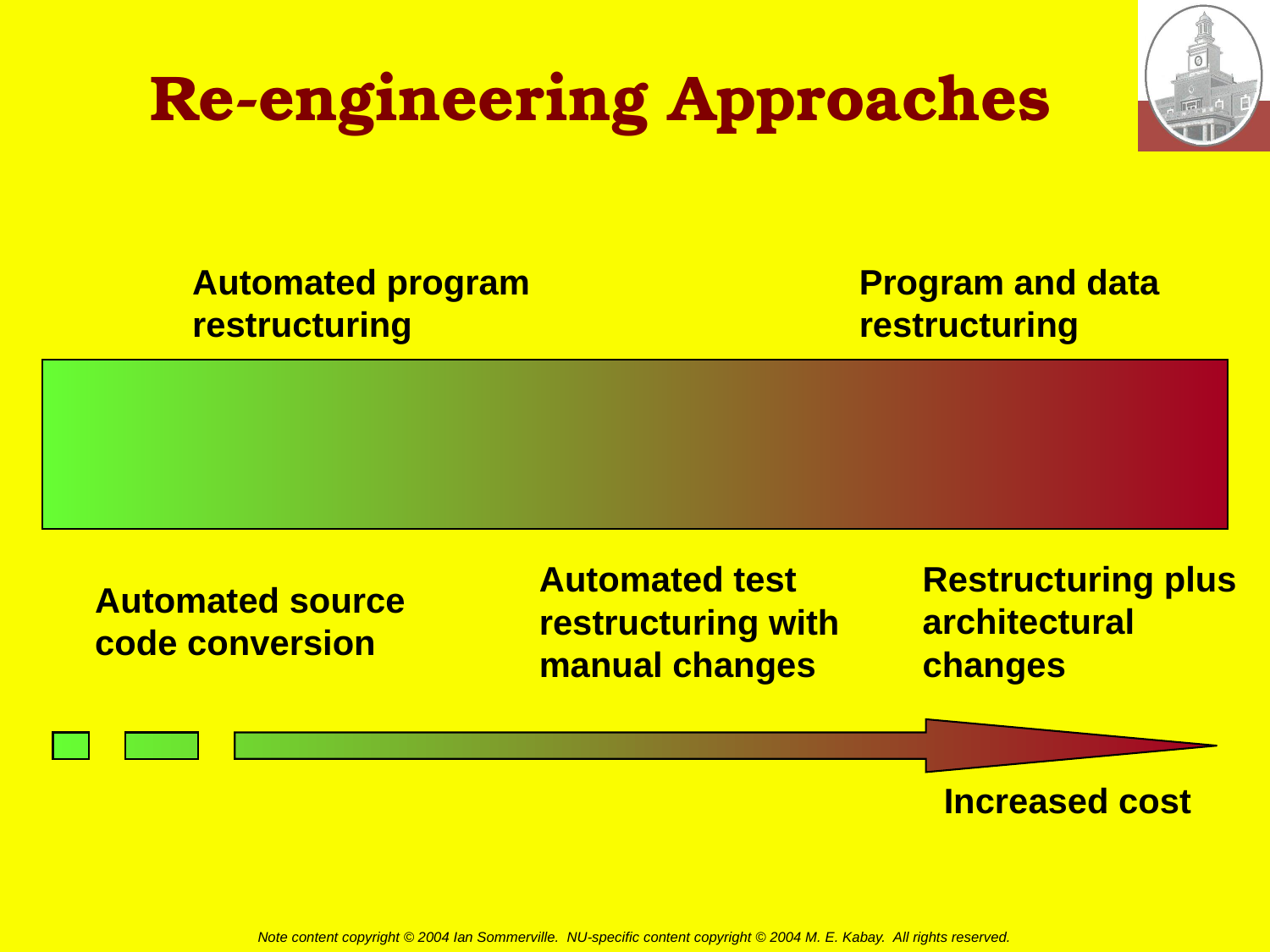

# Re-engineering Approaches
Automated program
restructuring
Program and data
restructuring

Restructuring plus
architectural
changes
Automated test
restructuring with
manual changes
Automated source
code conversion

Increased cost